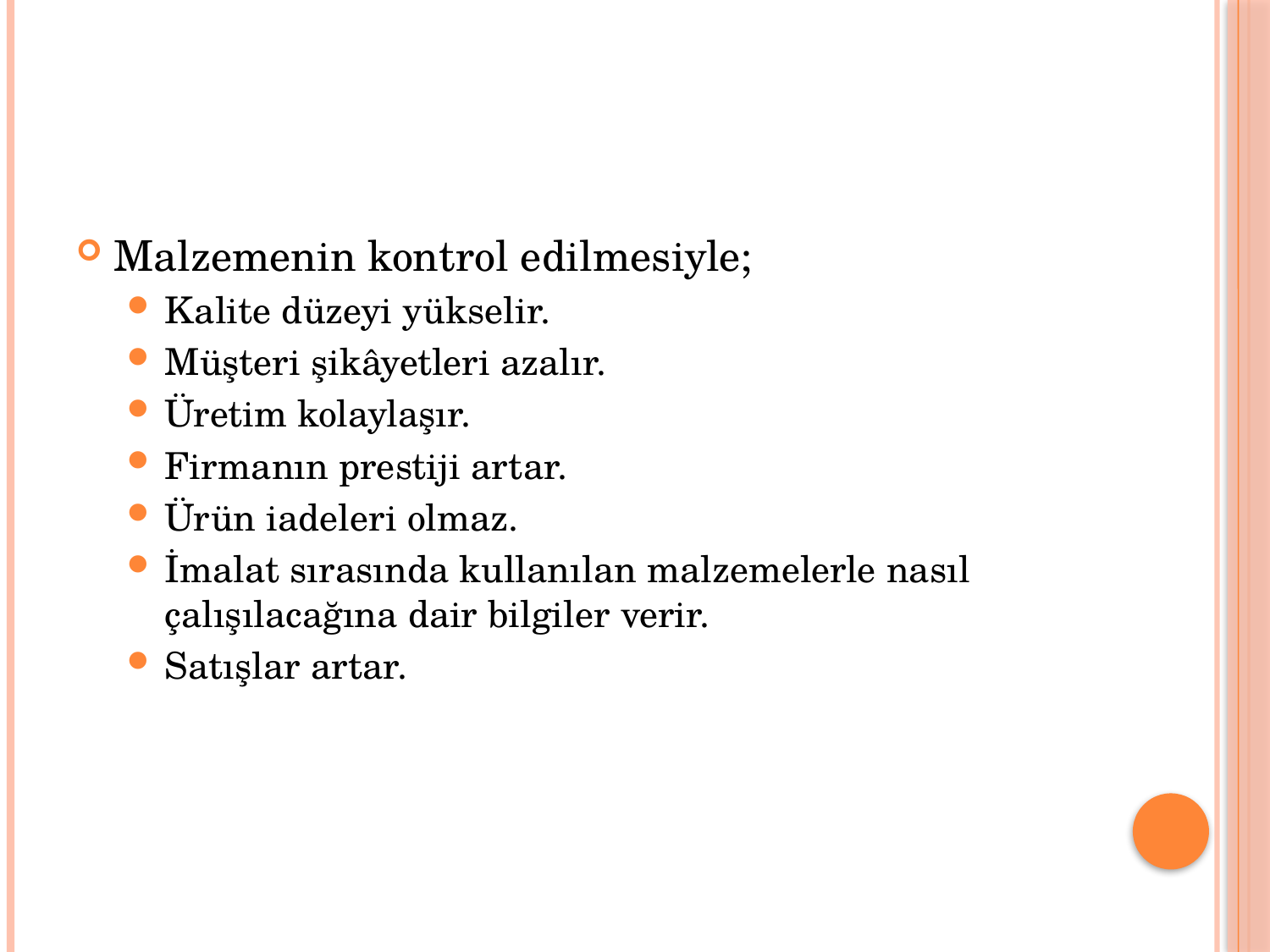

Malzemenin kontrol edilmesiyle;
Kalite düzeyi yükselir.
Müşteri şikâyetleri azalır.
Üretim kolaylaşır.
Firmanın prestiji artar.
Ürün iadeleri olmaz.
İmalat sırasında kullanılan malzemelerle nasıl çalışılacağına dair bilgiler verir.
Satışlar artar.